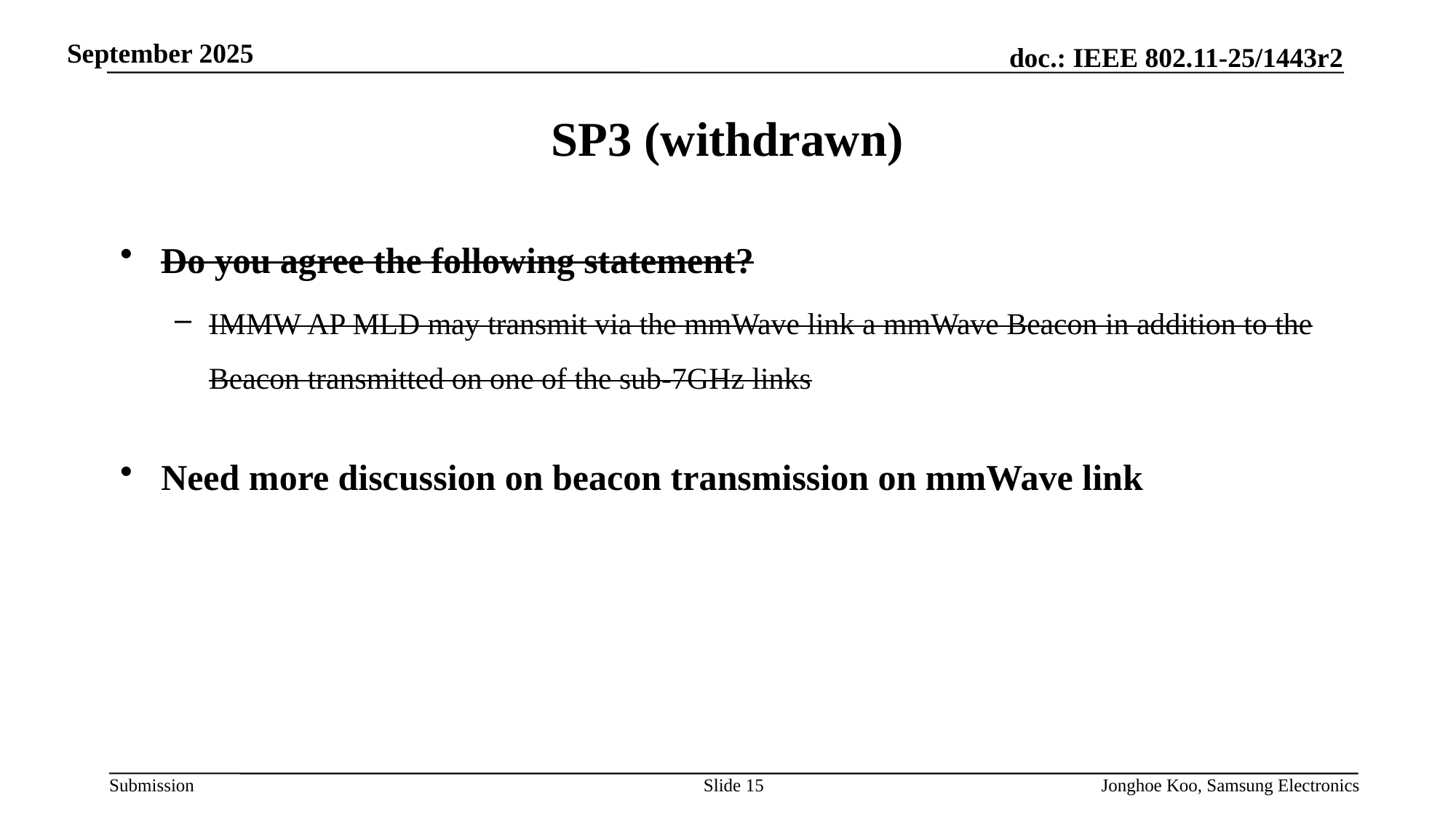

# SP3 (withdrawn)
Do you agree the following statement?
IMMW AP MLD may transmit via the mmWave link a mmWave Beacon in addition to the Beacon transmitted on one of the sub-7GHz links

Need more discussion on beacon transmission on mmWave link
Slide 15
Jonghoe Koo, Samsung Electronics